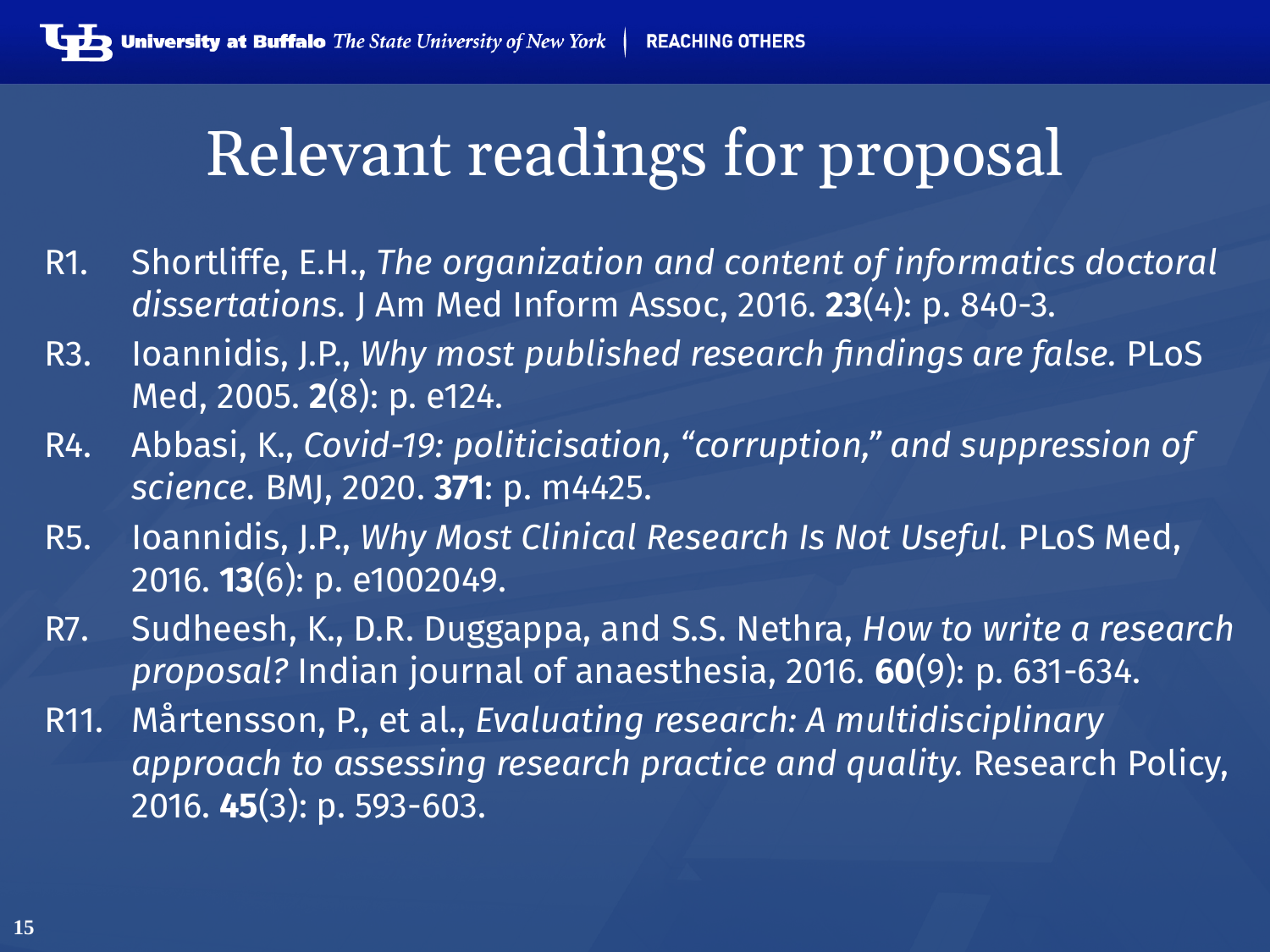

# Relevant readings for proposal
R1.	Shortliffe, E.H., The organization and content of informatics doctoral dissertations. J Am Med Inform Assoc, 2016. 23(4): p. 840-3.
R3.	Ioannidis, J.P., Why most published research findings are false. PLoS Med, 2005. 2(8): p. e124.
R4.	Abbasi, K., Covid-19: politicisation, “corruption,” and suppression of science. BMJ, 2020. 371: p. m4425.
R5.	Ioannidis, J.P., Why Most Clinical Research Is Not Useful. PLoS Med, 2016. 13(6): p. e1002049.
R7.	Sudheesh, K., D.R. Duggappa, and S.S. Nethra, How to write a research proposal? Indian journal of anaesthesia, 2016. 60(9): p. 631-634.
R11.	Mårtensson, P., et al., Evaluating research: A multidisciplinary approach to assessing research practice and quality. Research Policy, 2016. 45(3): p. 593-603.

15